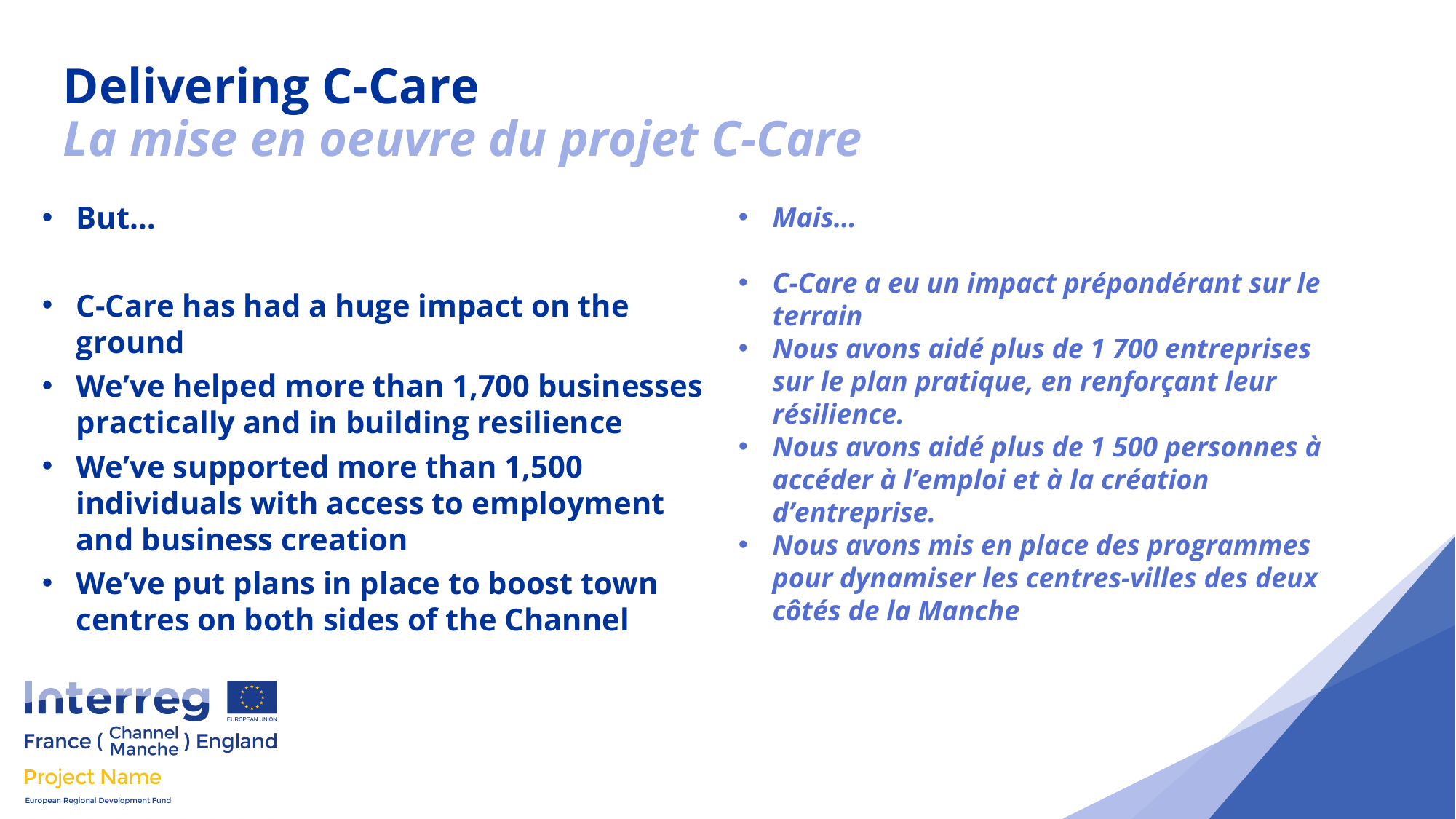

Delivering C-Care
La mise en oeuvre du projet C-Care
But…

C-Care has had a huge impact on the ground
We’ve helped more than 1,700 businesses practically and in building resilience
We’ve supported more than 1,500 individuals with access to employment and business creation
We’ve put plans in place to boost town centres on both sides of the Channel
Mais…

C-Care a eu un impact prépondérant sur le terrain
Nous avons aidé plus de 1 700 entreprises sur le plan pratique, en renforçant leur résilience.
Nous avons aidé plus de 1 500 personnes à accéder à l’emploi et à la création d’entreprise.
Nous avons mis en place des programmes pour dynamiser les centres-villes des deux côtés de la Manche